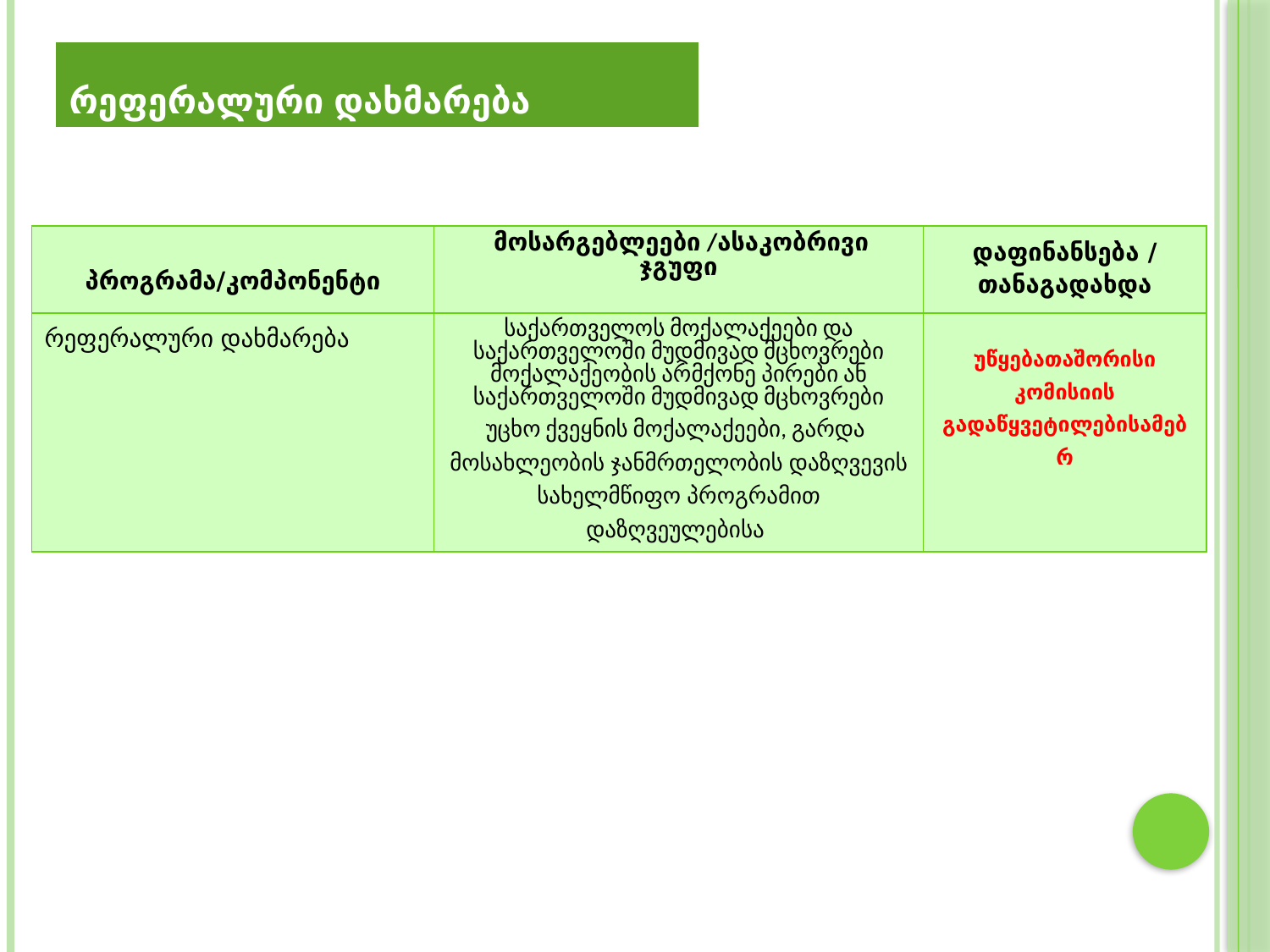

# რეფერალური დახმარება
| პროგრამა/კომპონენტი | მოსარგებლეები /ასაკობრივი ჯგუფი | დაფინანსება / თანაგადახდა |
| --- | --- | --- |
| რეფერალური დახმარება | საქართველოს მოქალაქეები და საქართველოში მუდმივად მცხოვრები მოქალაქეობის არმქონე პირები ან საქართველოში მუდმივად მცხოვრები უცხო ქვეყნის მოქალაქეები, გარდა მოსახლეობის ჯანმრთელობის დაზღვევის სახელმწიფო პროგრამით დაზღვეულებისა | უწყებათაშორისი კომისიის გადაწყვეტილებისამებრ |